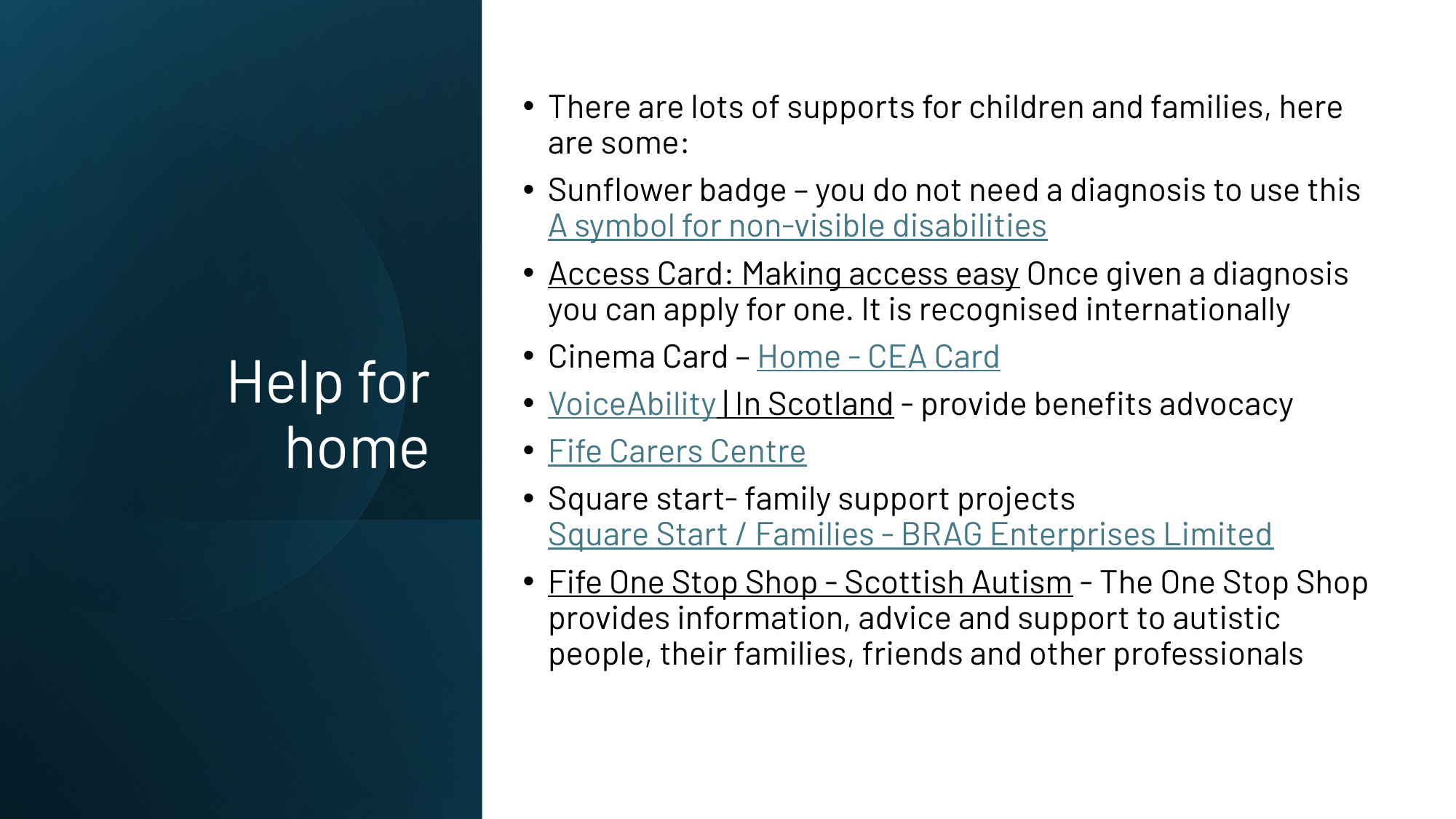

There are lots of supports for children and families, here are some:
Sunflower badge – you do not need a diagnosis to use this A symbol for non-visible disabilities
Access Card: Making access easy Once given a diagnosis you can apply for one. It is recognised internationally
Cinema Card – Home - CEA Card
VoiceAbility | In Scotland - provide benefits advocacy
Fife Carers Centre
Square start- family support projects Square Start / Families - BRAG Enterprises Limited
Fife One Stop Shop - Scottish Autism - The One Stop Shop provides information, advice and support to autistic people, their families, friends and other professionals

# Help for home